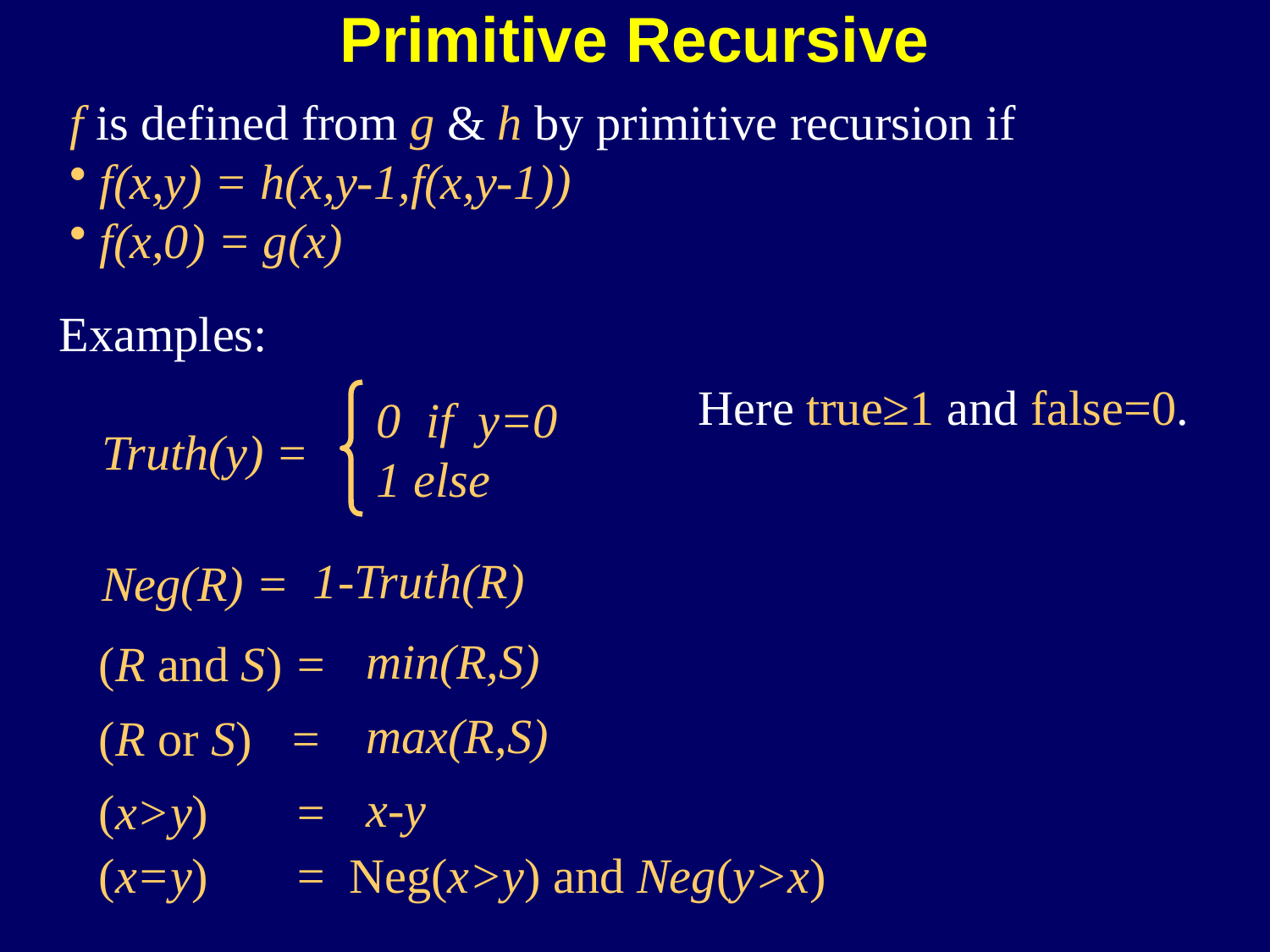

Primitive Recursive
f is defined from g & h by primitive recursion if
f(x,y) = h(x,y-1,f(x,y-1))
f(x,0) = g(x)
Examples:
Here true≥1 and false=0.
0  if  y=0
1 else

Truth(y) =
1-Truth(R)
Neg(R) =
min(R,S)
(R and S) =
max(R,S)
(R or S)   =
x-y
(x>y)       =
(x=y)       =
Neg(x>y) and Neg(y>x)